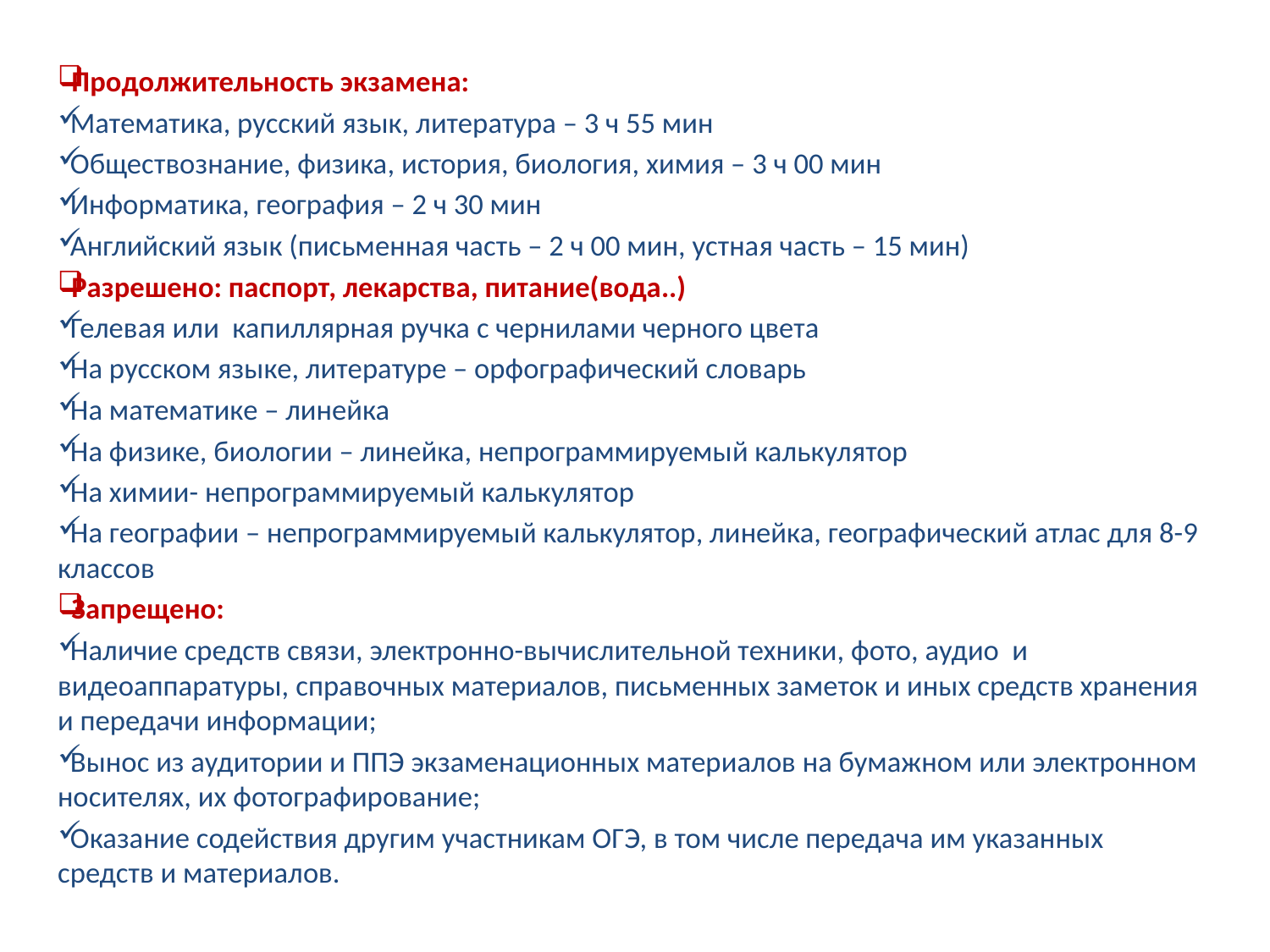

Продолжительность экзамена:
Математика, русский язык, литература – 3 ч 55 мин
Обществознание, физика, история, биология, химия – 3 ч 00 мин
Информатика, география – 2 ч 30 мин
Английский язык (письменная часть – 2 ч 00 мин, устная часть – 15 мин)
Разрешено: паспорт, лекарства, питание(вода..)
Гелевая или  капиллярная ручка с чернилами черного цвета
На русском языке, литературе – орфографический словарь
На математике – линейка
На физике, биологии – линейка, непрограммируемый калькулятор
На химии- непрограммируемый калькулятор
На географии – непрограммируемый калькулятор, линейка, географический атлас для 8-9 классов
Запрещено:
Наличие средств связи, электронно-вычислительной техники, фото, аудио  и видеоаппаратуры, справочных материалов, письменных заметок и иных средств хранения и передачи информации;
Вынос из аудитории и ППЭ экзаменационных материалов на бумажном или электронном носителях, их фотографирование;
Оказание содействия другим участникам ОГЭ, в том числе передача им указанных средств и материалов.